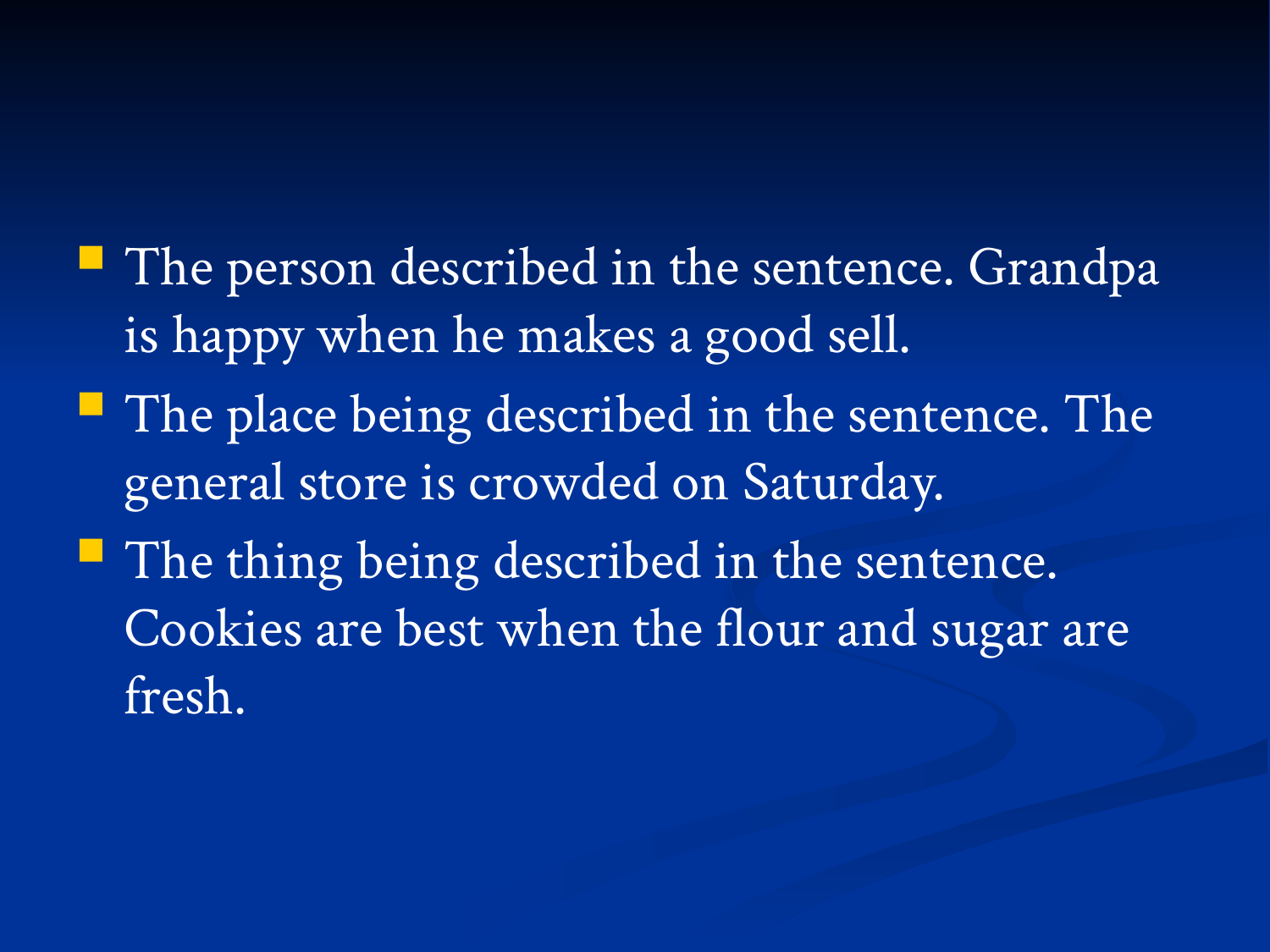

The person described in the sentence. Grandpa is happy when he makes a good sell.
The place being described in the sentence. The general store is crowded on Saturday.
The thing being described in the sentence. Cookies are best when the flour and sugar are fresh.